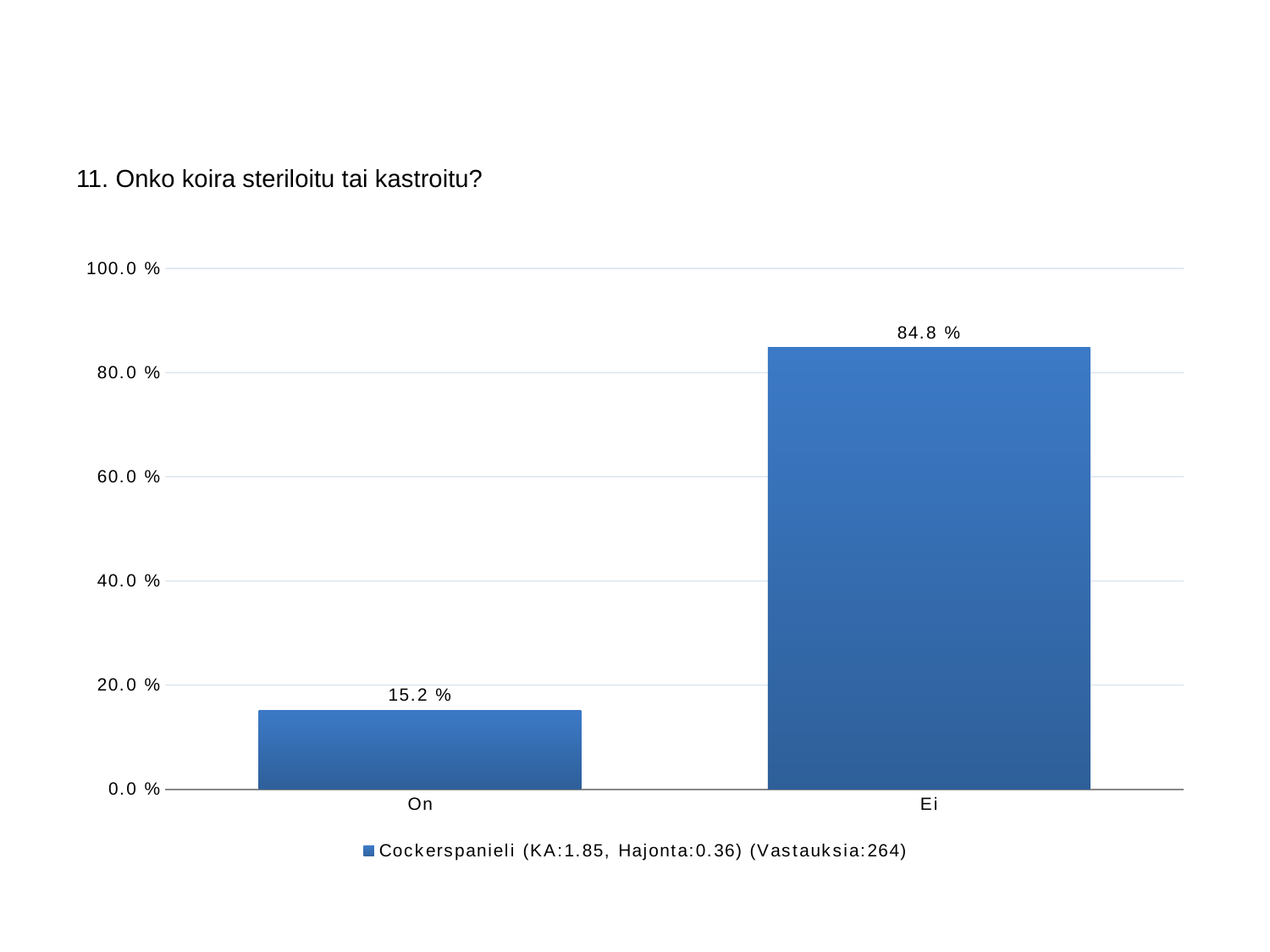

#
11. Onko koira steriloitu tai kastroitu?

### Chart

| Category | Cockerspanieli (KA:1.85, Hajonta:0.36) (Vastauksia:264) |
|---|---|
| On | 0.15200000000000005 |
| Ei | 0.8480000000000002 |